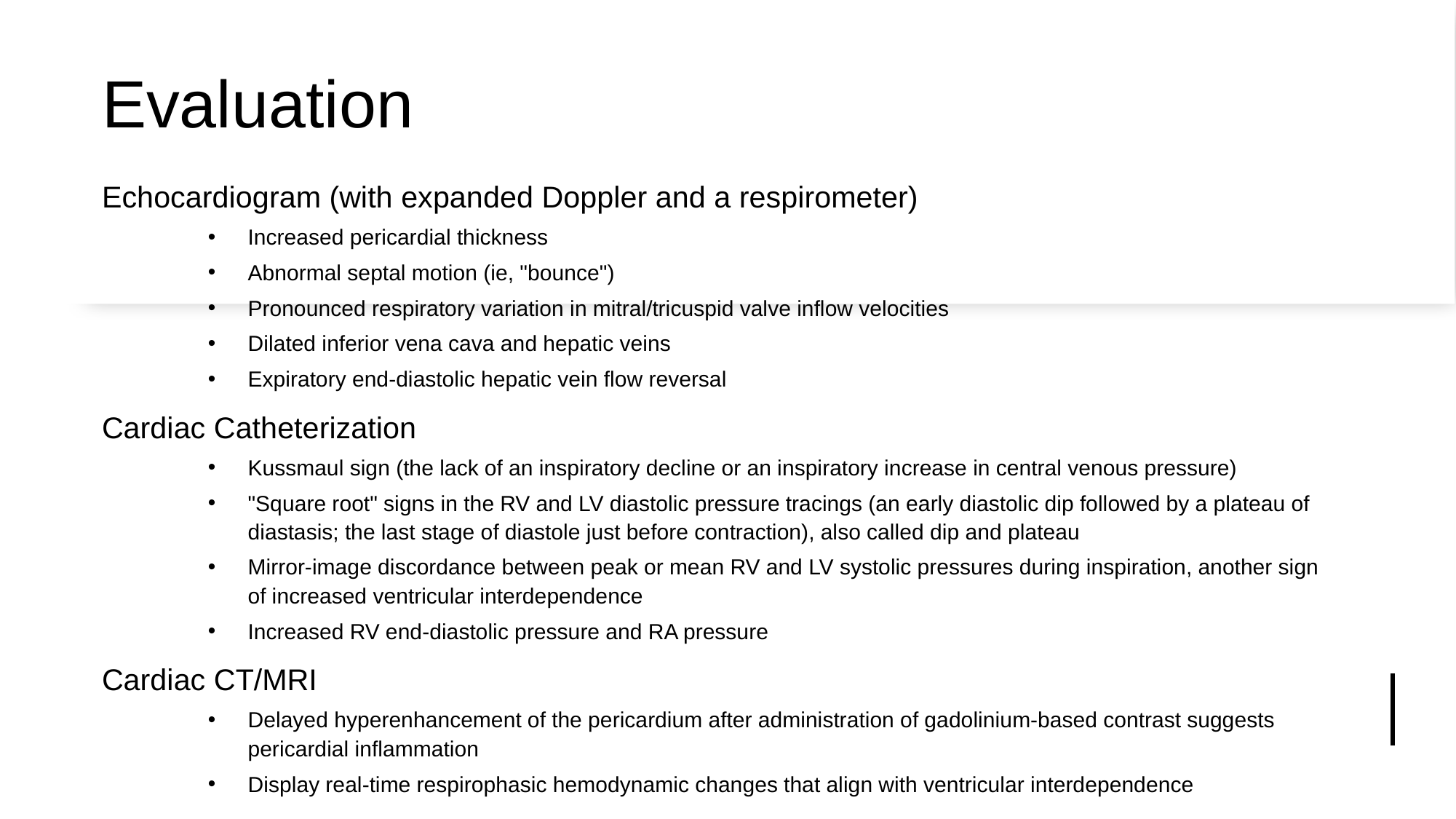

# Evaluation
Echocardiogram (with expanded Doppler and a respirometer)
Increased pericardial thickness
Abnormal septal motion (ie, "bounce")
Pronounced respiratory variation in mitral/tricuspid valve inflow velocities
Dilated inferior vena cava and hepatic veins
Expiratory end-diastolic hepatic vein flow reversal
Cardiac Catheterization
Kussmaul sign (the lack of an inspiratory decline or an inspiratory increase in central venous pressure)
"Square root" signs in the RV and LV diastolic pressure tracings (an early diastolic dip followed by a plateau of diastasis; the last stage of diastole just before contraction), also called dip and plateau
Mirror-image discordance between peak or mean RV and LV systolic pressures during inspiration, another sign of increased ventricular interdependence
Increased RV end-diastolic pressure and RA pressure
Cardiac CT/MRI
Delayed hyperenhancement of the pericardium after administration of gadolinium-based contrast suggests pericardial inflammation
Display real-time respirophasic hemodynamic changes that align with ventricular interdependence